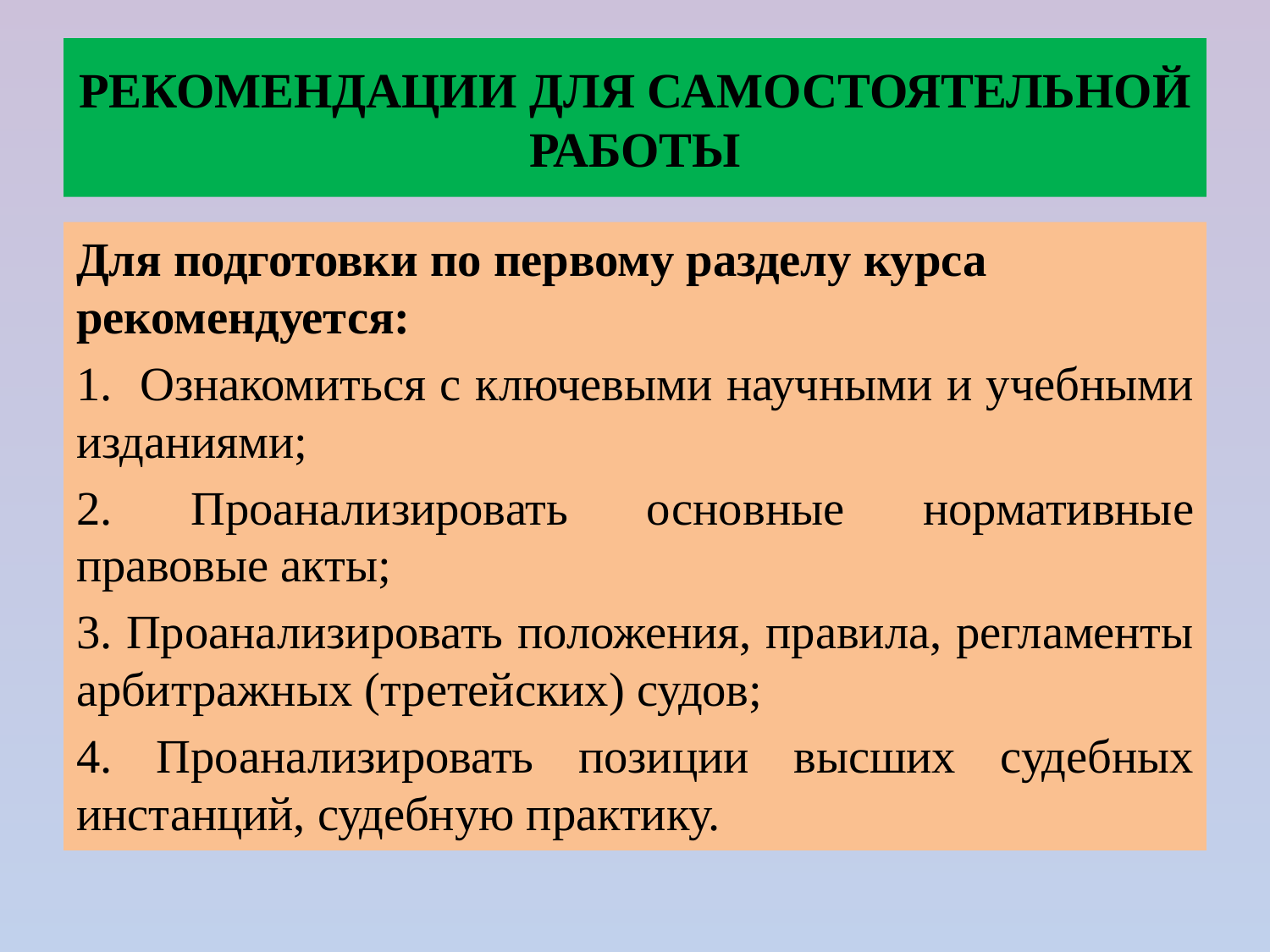

# РЕКОМЕНДАЦИИ ДЛЯ САМОСТОЯТЕЛЬНОЙ РАБОТЫ
Для подготовки по первому разделу курса рекомендуется:
1.  Ознакомиться с ключевыми научными и учебными изданиями;
2. Проанализировать основные нормативные правовые акты;
3. Проанализировать положения, правила, регламенты арбитражных (третейских) судов;
4. Проанализировать позиции высших судебных инстанций, судебную практику.